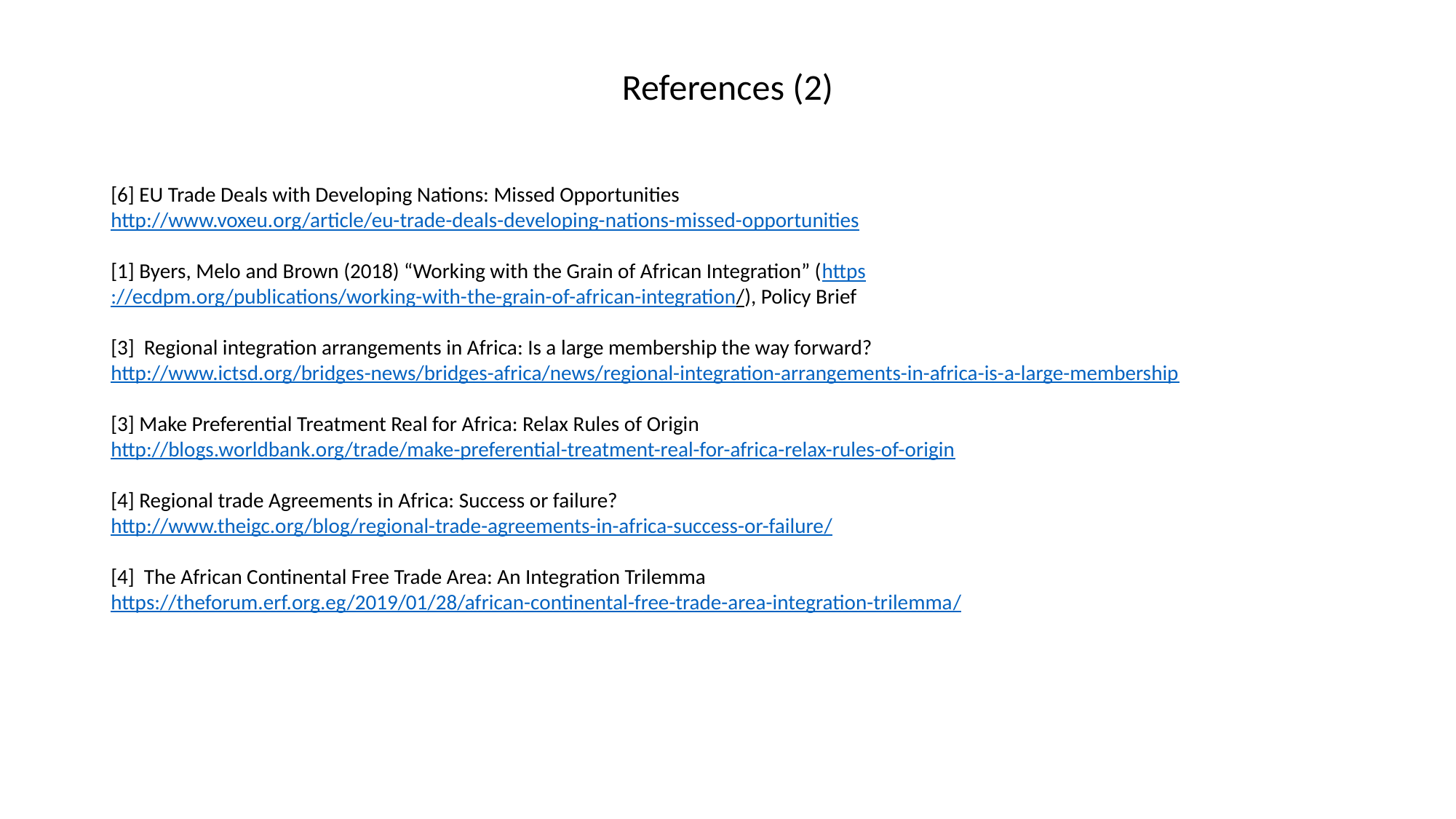

# References (2)

[6] EU Trade Deals with Developing Nations: Missed Opportunities
http://www.voxeu.org/article/eu-trade-deals-developing-nations-missed-opportunities

[1] Byers, Melo and Brown (2018) “Working with the Grain of African Integration” (https://ecdpm.org/publications/working-with-the-grain-of-african-integration/), Policy Brief

[3]  Regional integration arrangements in Africa: Is a large membership the way forward?
http://www.ictsd.org/bridges-news/bridges-africa/news/regional-integration-arrangements-in-africa-is-a-large-membership

[3] Make Preferential Treatment Real for Africa: Relax Rules of Origin
http://blogs.worldbank.org/trade/make-preferential-treatment-real-for-africa-relax-rules-of-origin

[4] Regional trade Agreements in Africa: Success or failure?
http://www.theigc.org/blog/regional-trade-agreements-in-africa-success-or-failure/

[4]  The African Continental Free Trade Area: An Integration Trilemma
https://theforum.erf.org.eg/2019/01/28/african-continental-free-trade-area-integration-trilemma/